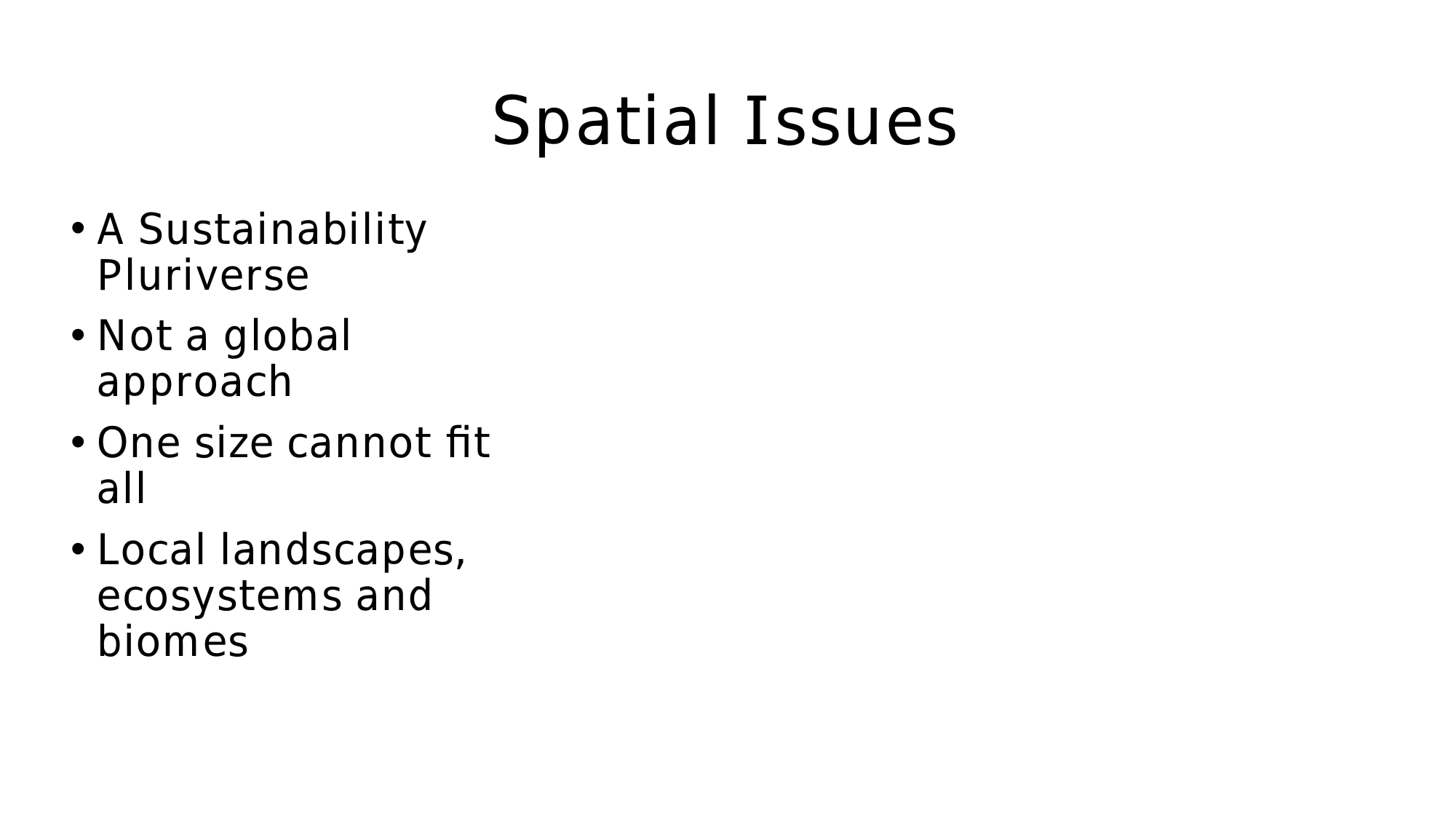

# Spatial Issues
A Sustainability Pluriverse
Not a global approach
One size cannot fit all
Local landscapes, ecosystems and biomes